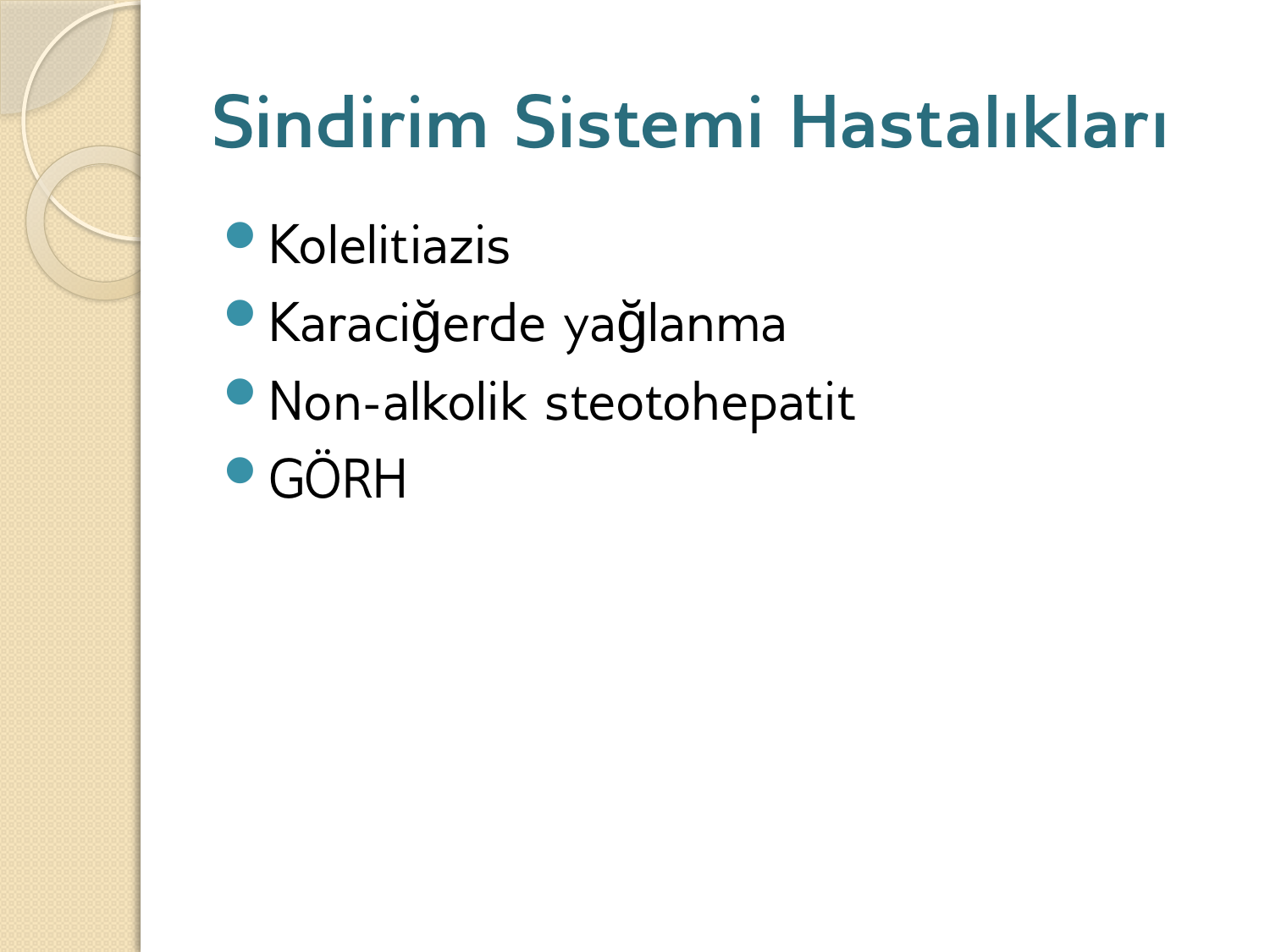

# Sindirim Sistemi Hastalıkları
Kolelitiazis
Karaciğerde yağlanma
Non-alkolik steotohepatit
GÖRH